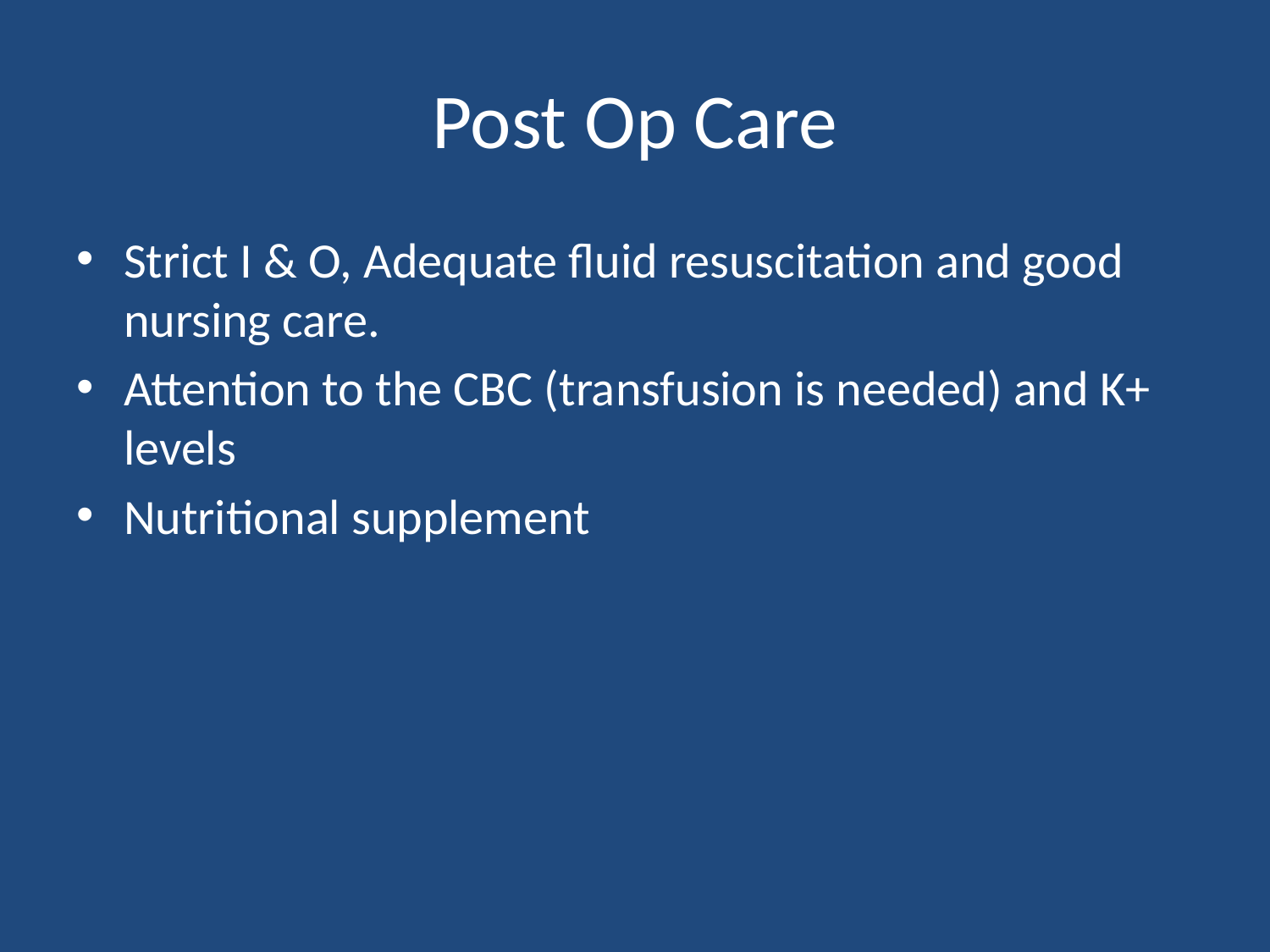

# Post Op Care
Strict I & O, Adequate fluid resuscitation and good nursing care.
Attention to the CBC (transfusion is needed) and K+ levels
Nutritional supplement